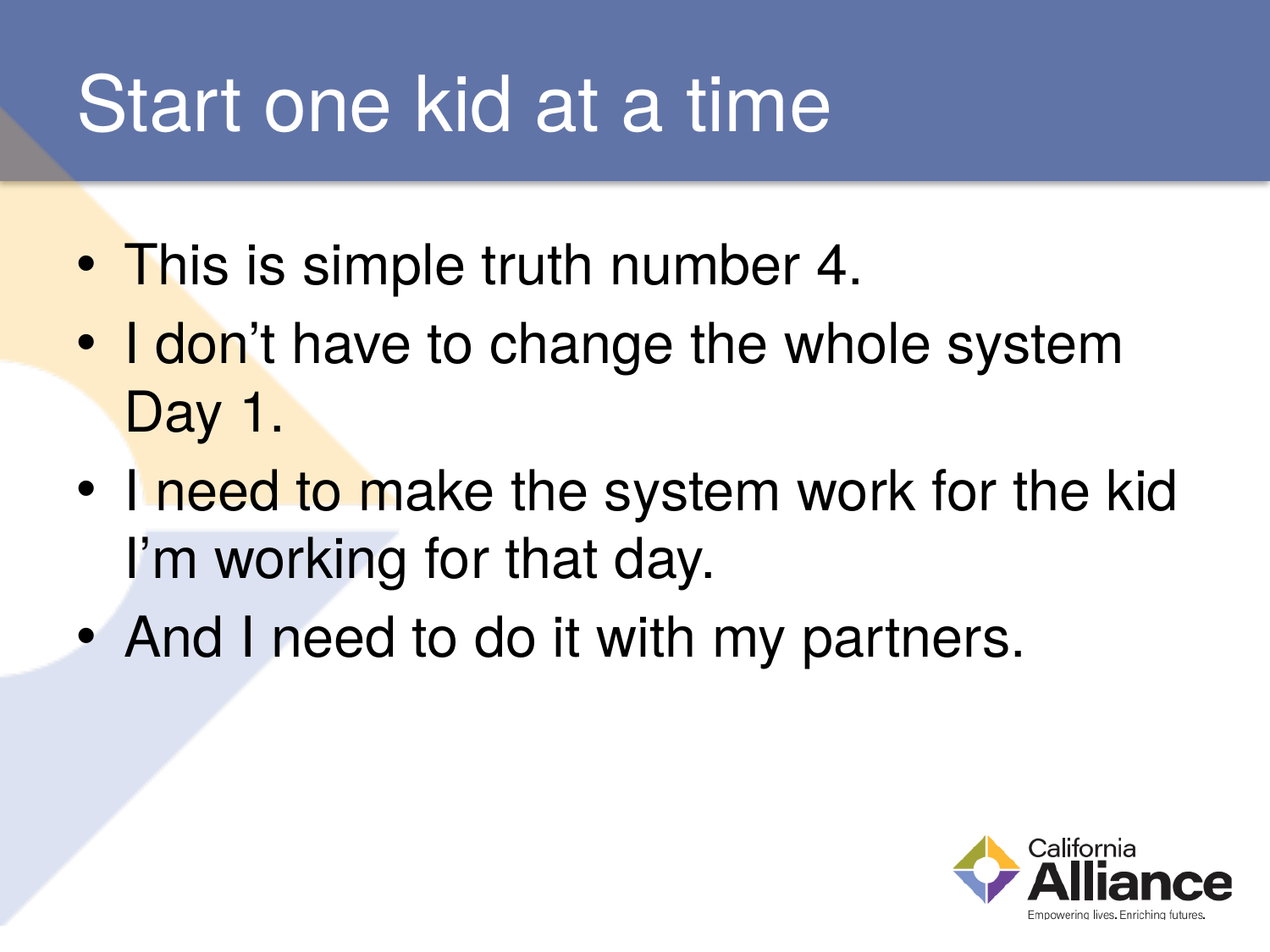

# Start one kid at a time
This is simple truth number 4.
I don’t have to change the whole system Day 1.
I need to make the system work for the kid I’m working for that day.
And I need to do it with my partners.